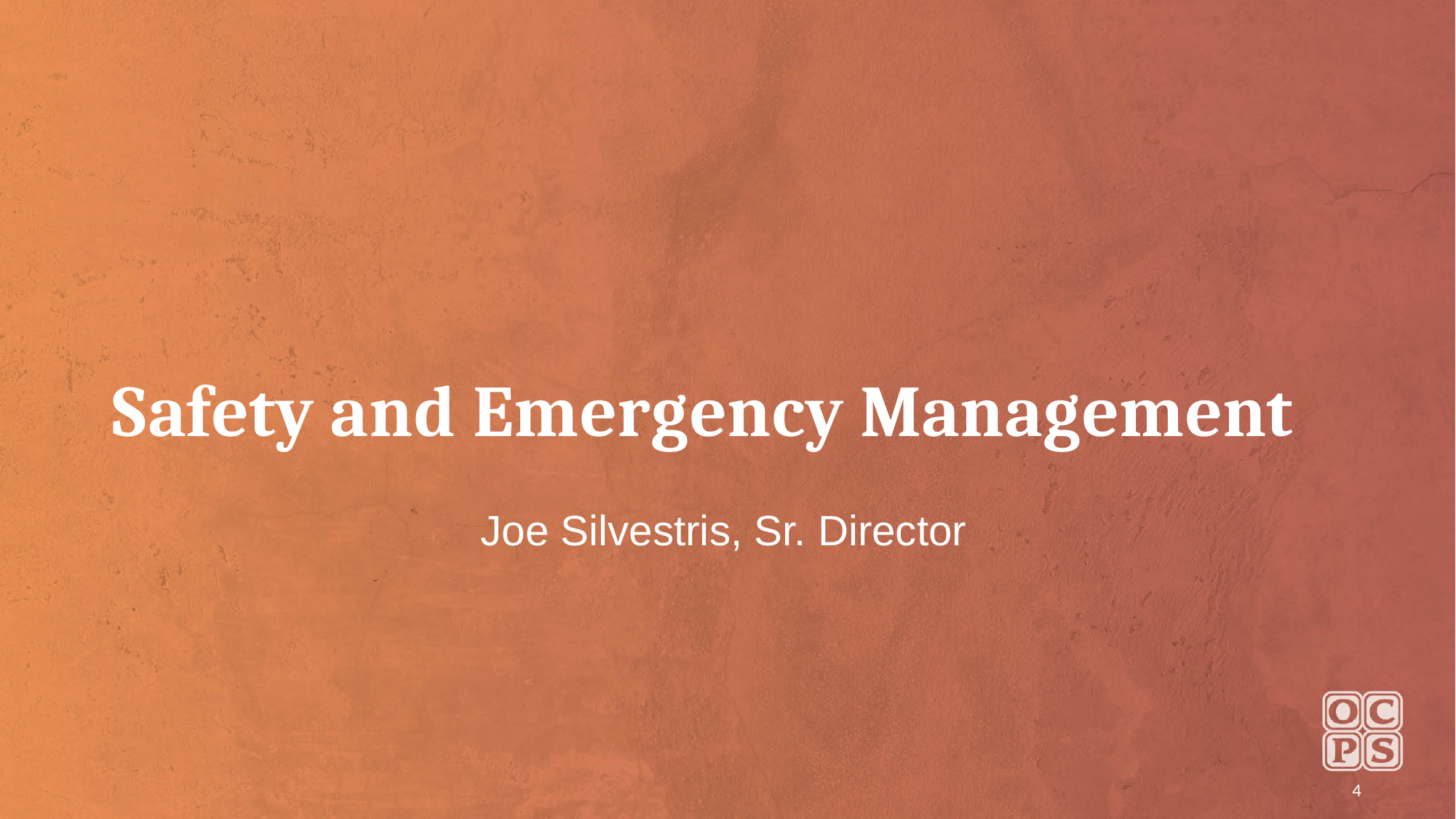

# Safety and Emergency Management
Joe Silvestris, Sr. Director
   4